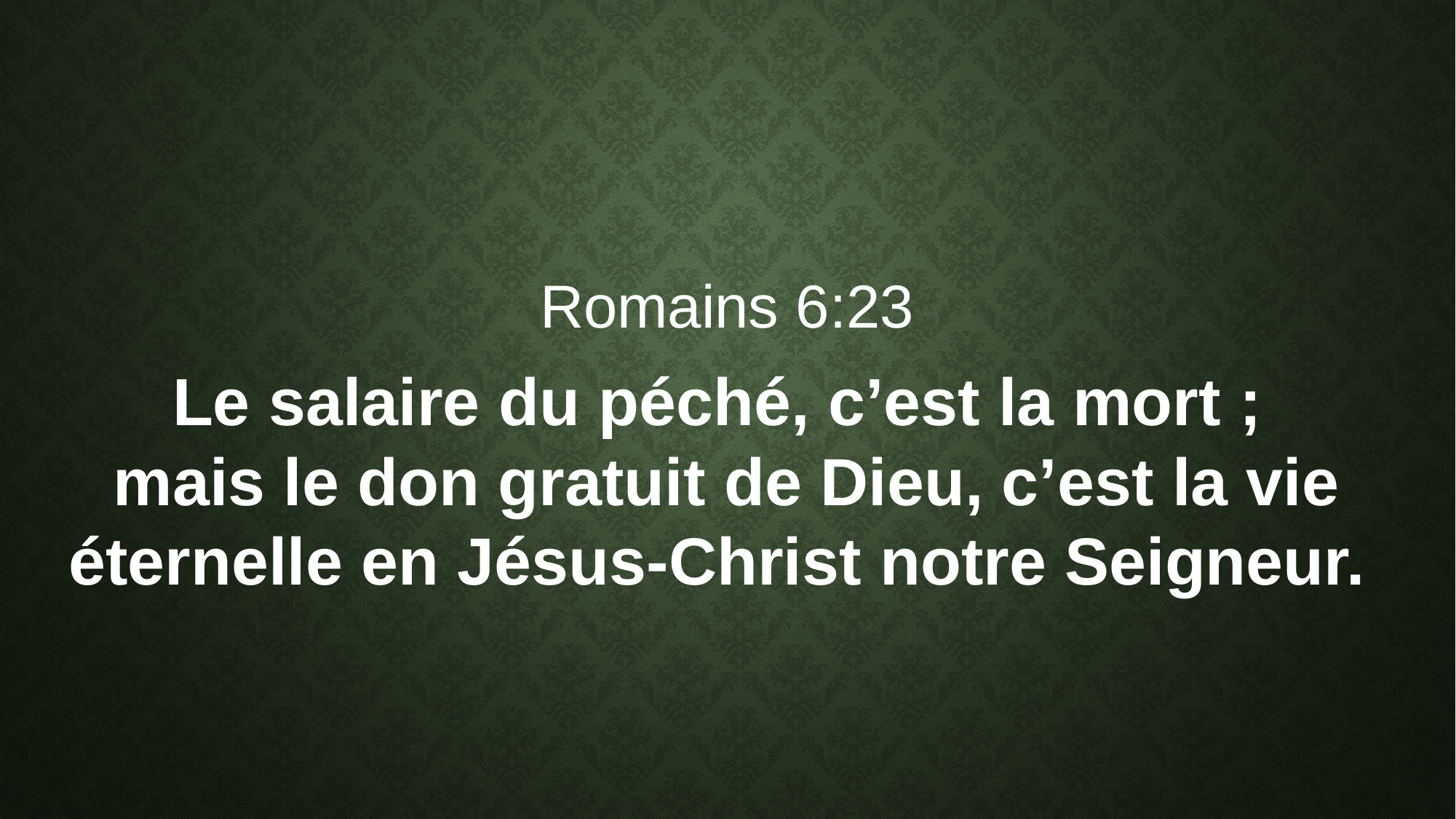

Romains 6:23

Le salaire du péché, c’est la mort ;
mais le don gratuit de Dieu, c’est la vie éternelle en Jésus-Christ notre Seigneur.